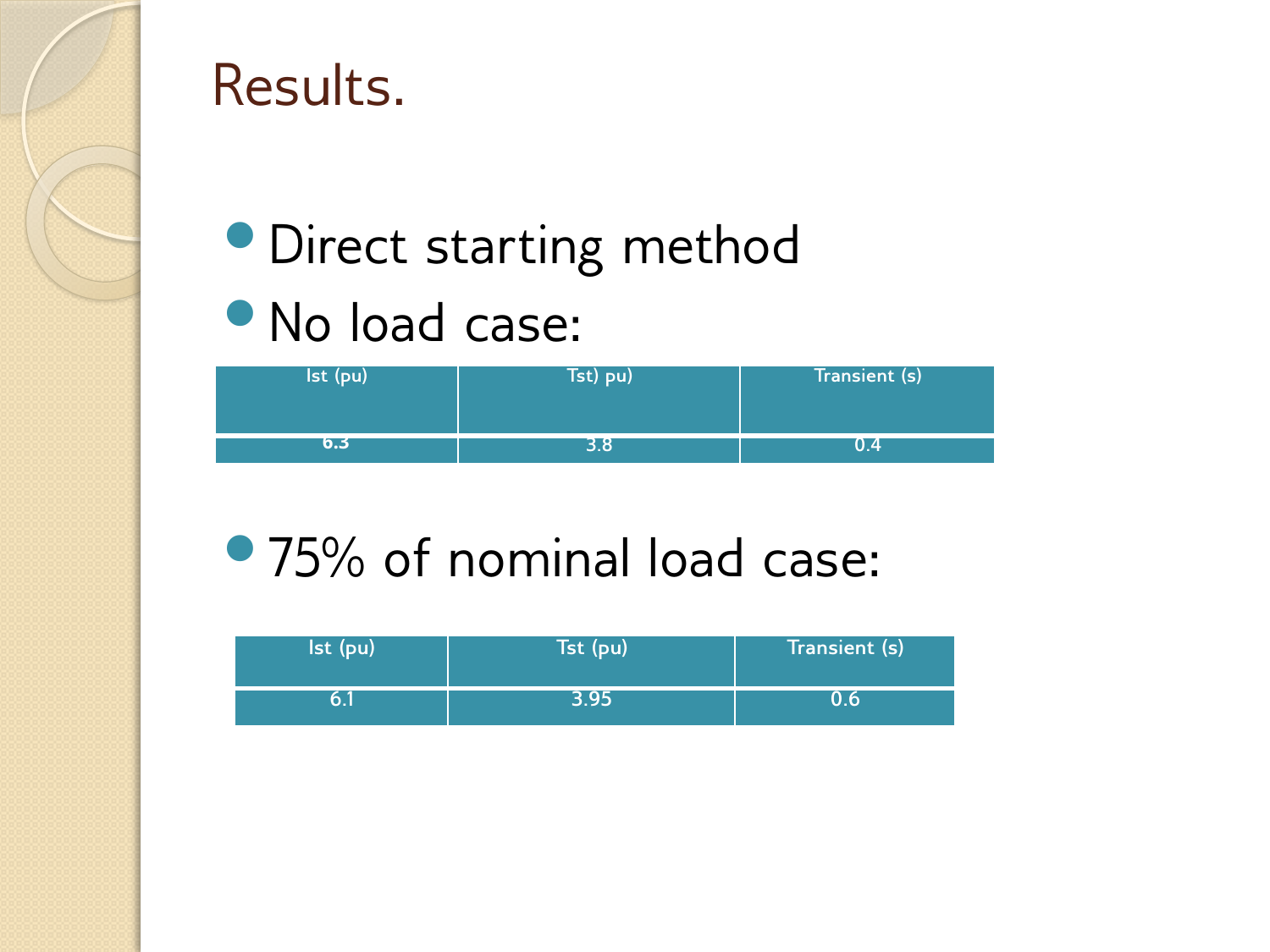

# Results.
Direct starting method
No load case:

75% of nominal load case:

| Ist (pu) | Tst) pu) | Transient (s) |
| --- | --- | --- |
| 6.3 | 3.8 | 0.4 |
| Ist (pu) | Tst (pu) | Transient (s) |
| --- | --- | --- |
| 6.1 | 3.95 | 0.6 |